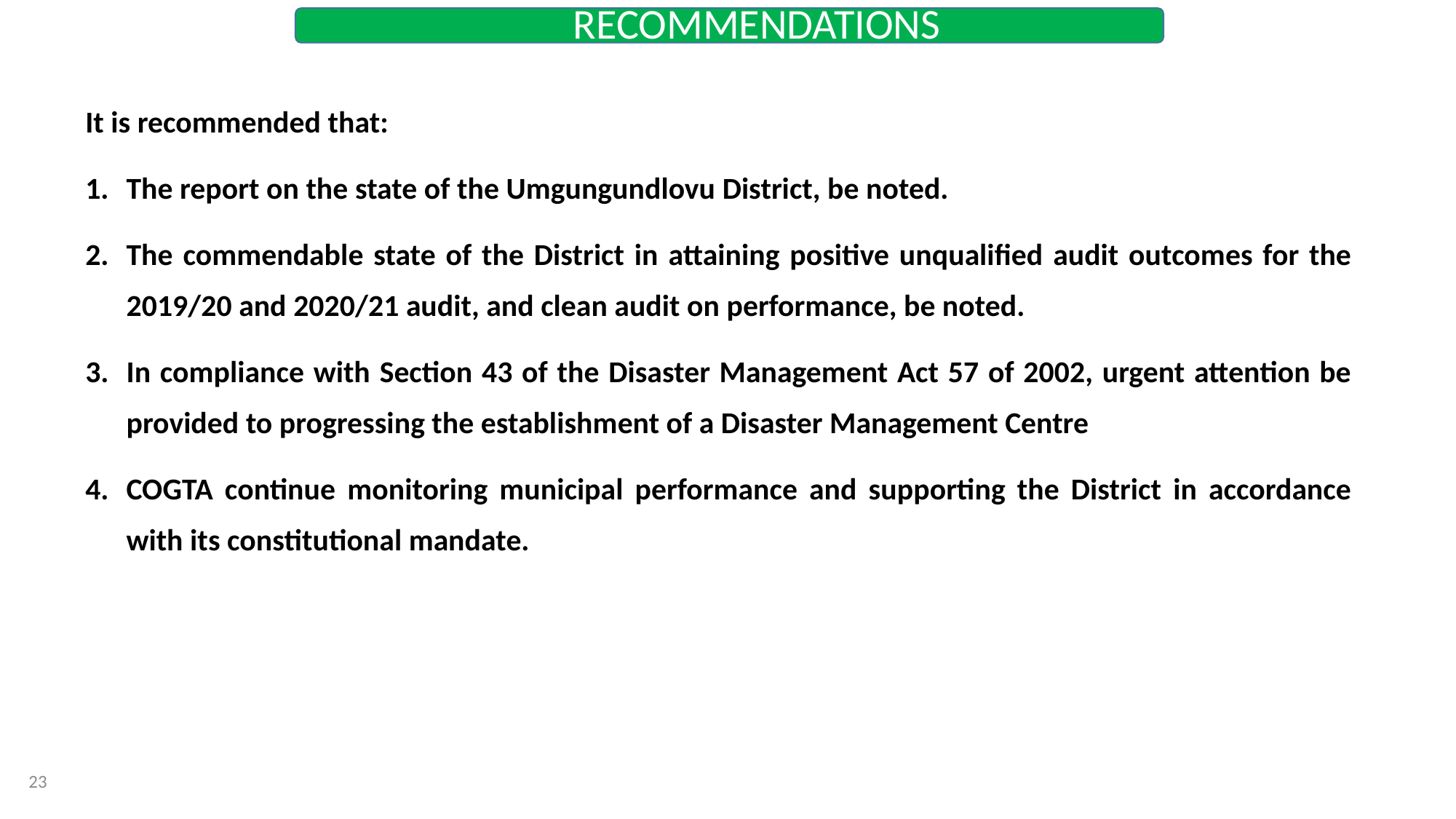

RECOMMENDATIONS
It is recommended that:
The report on the state of the Umgungundlovu District, be noted.
The commendable state of the District in attaining positive unqualified audit outcomes for the 2019/20 and 2020/21 audit, and clean audit on performance, be noted.
In compliance with Section 43 of the Disaster Management Act 57 of 2002, urgent attention be provided to progressing the establishment of a Disaster Management Centre
COGTA continue monitoring municipal performance and supporting the District in accordance with its constitutional mandate.
23